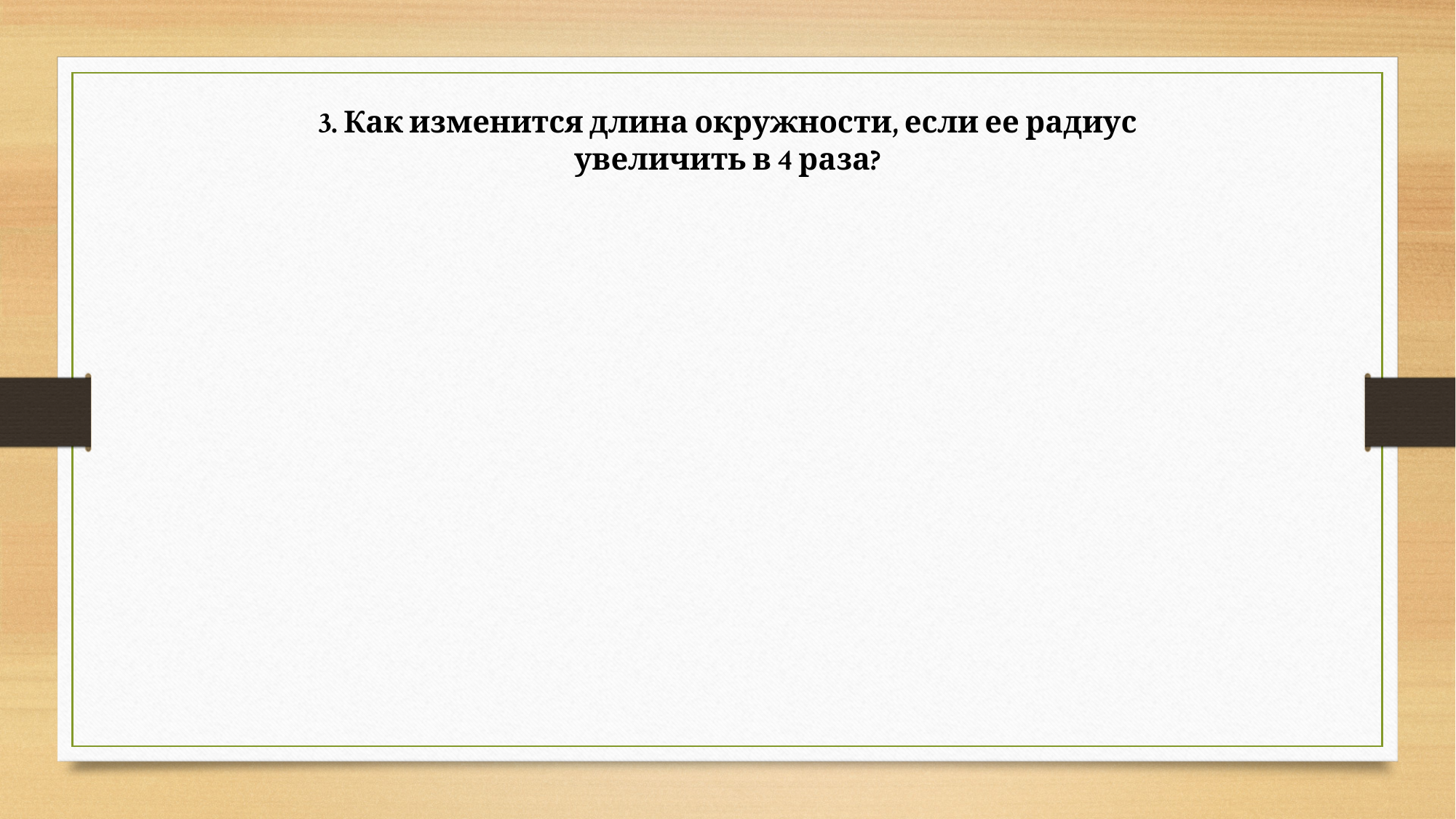

3. Как изменится длина окружности, если ее радиус увеличить в 4 раза?